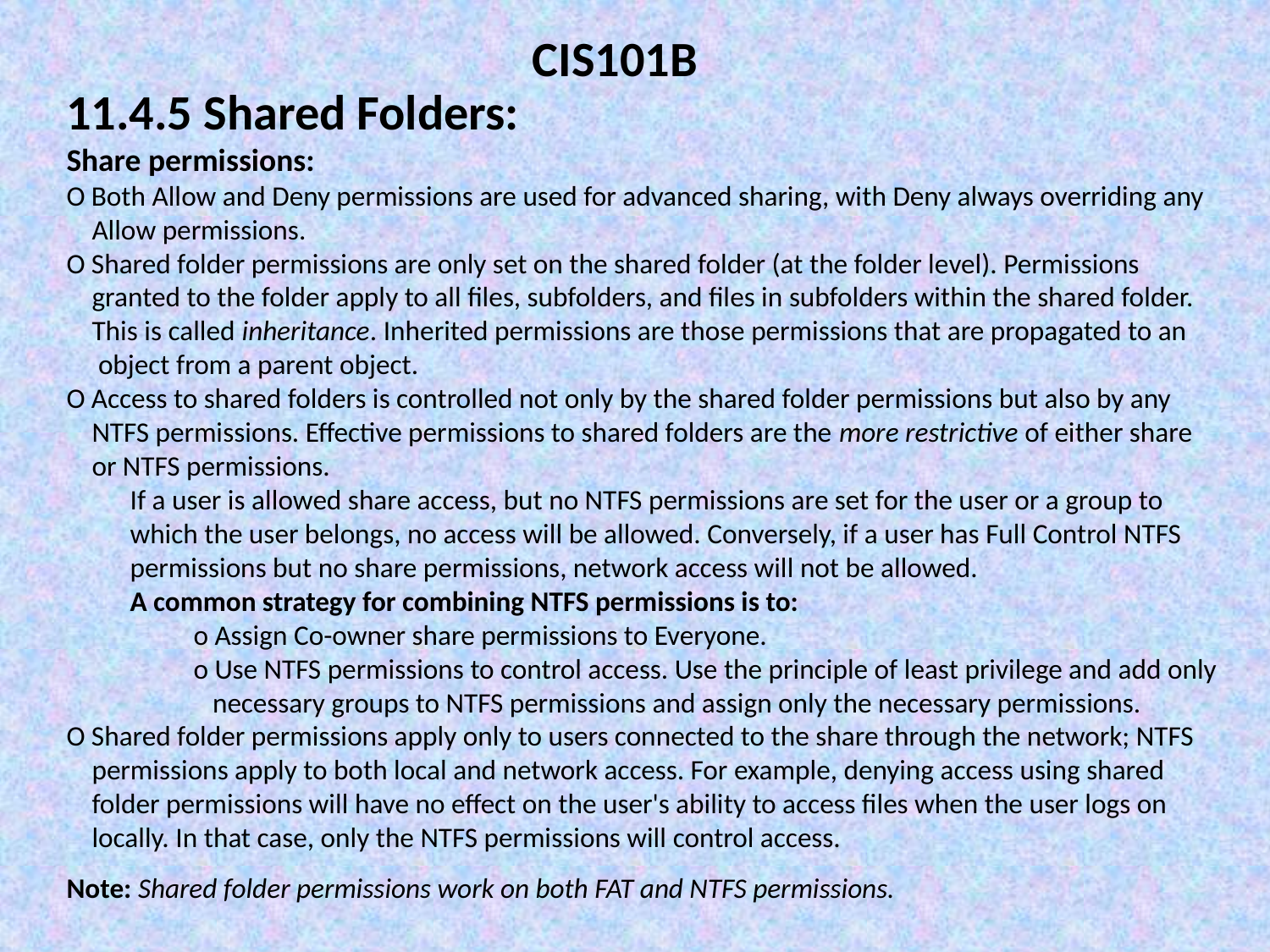

CIS101B
11.4.5 Shared Folders:
Share permissions:
O Both Allow and Deny permissions are used for advanced sharing, with Deny always overriding any
    Allow permissions.
O Shared folder permissions are only set on the shared folder (at the folder level). Permissions
    granted to the folder apply to all files, subfolders, and files in subfolders within the shared folder.
    This is called inheritance. Inherited permissions are those permissions that are propagated to an
     object from a parent object.
O Access to shared folders is controlled not only by the shared folder permissions but also by any
    NTFS permissions. Effective permissions to shared folders are the more restrictive of either share
    or NTFS permissions.
If a user is allowed share access, but no NTFS permissions are set for the user or a group to which the user belongs, no access will be allowed. Conversely, if a user has Full Control NTFS permissions but no share permissions, network access will not be allowed.
A common strategy for combining NTFS permissions is to:
o Assign Co-owner share permissions to Everyone.
o Use NTFS permissions to control access. Use the principle of least privilege and add only
   necessary groups to NTFS permissions and assign only the necessary permissions.
O Shared folder permissions apply only to users connected to the share through the network; NTFS
    permissions apply to both local and network access. For example, denying access using shared
    folder permissions will have no effect on the user's ability to access files when the user logs on
    locally. In that case, only the NTFS permissions will control access.

Note: Shared folder permissions work on both FAT and NTFS permissions.